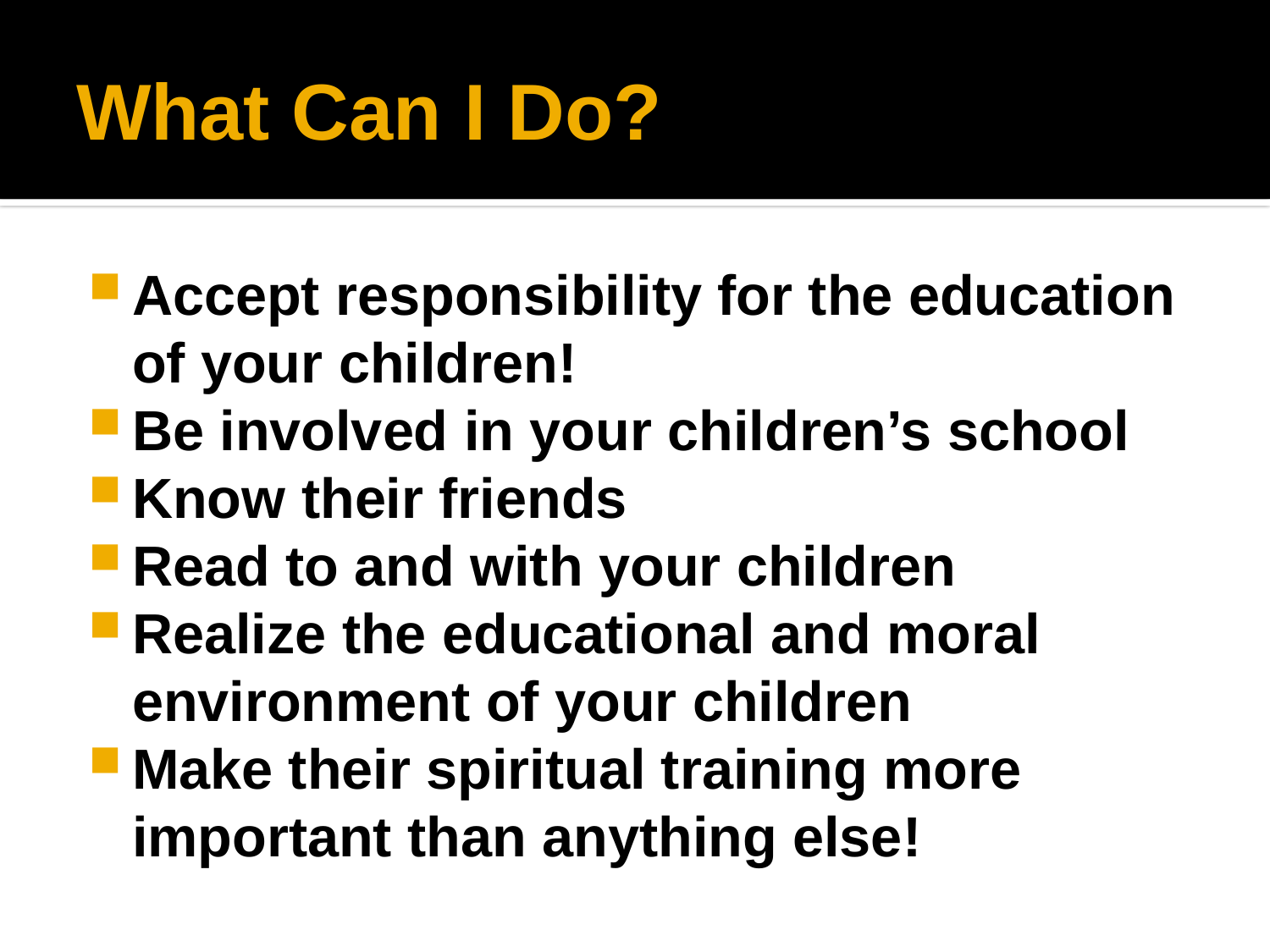

# What Can I Do?
Accept responsibility for the education of your children!
Be involved in your children’s school
Know their friends
Read to and with your children
Realize the educational and moral environment of your children
Make their spiritual training more important than anything else!